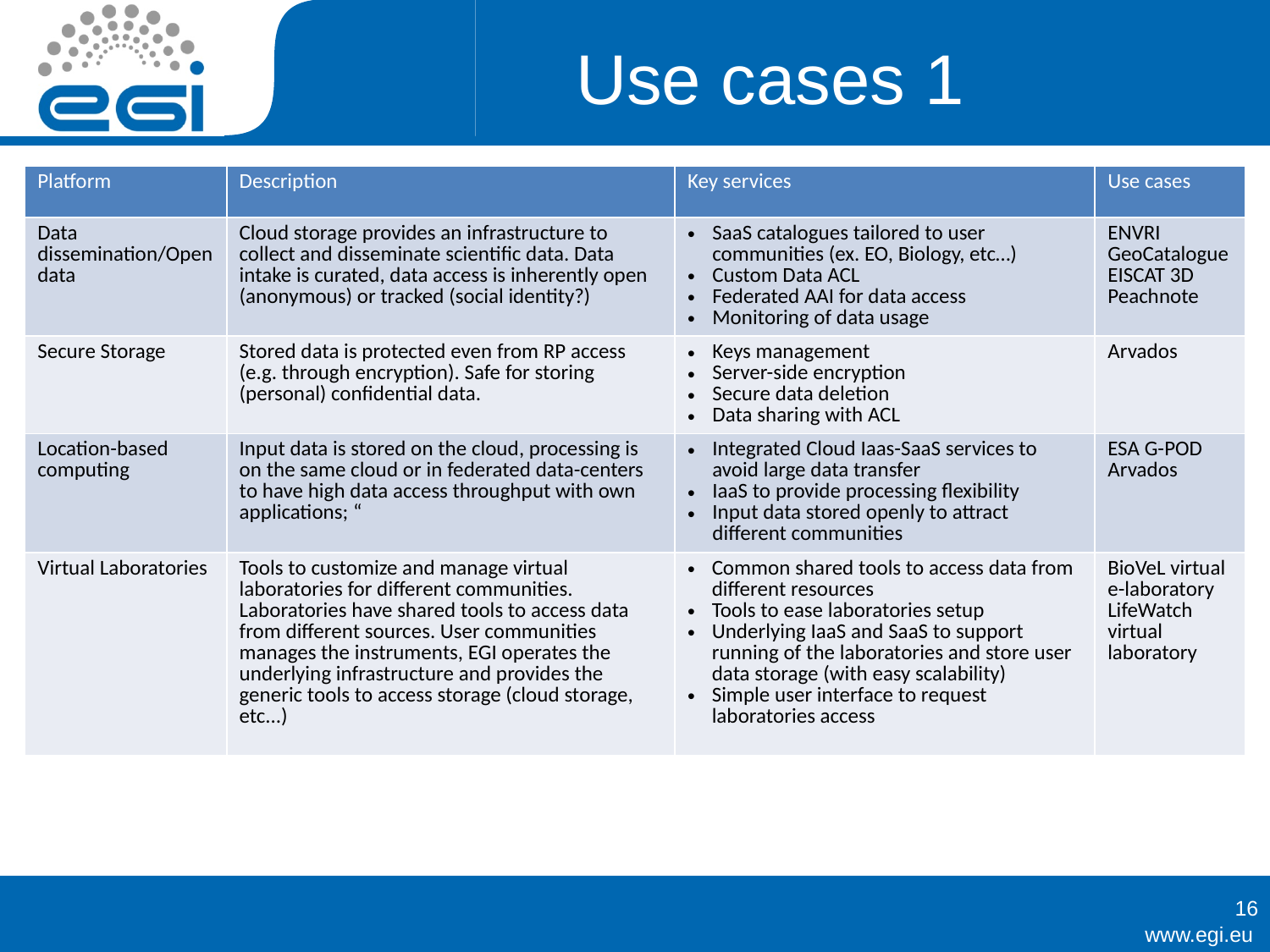

# Use cases 1
| Platform | Description | Key services | Use cases |
| --- | --- | --- | --- |
| Data dissemination/Open data | Cloud storage provides an infrastructure to collect and disseminate scientific data. Data intake is curated, data access is inherently open (anonymous) or tracked (social identity?) | SaaS catalogues tailored to user communities (ex. EO, Biology, etc…) Custom Data ACL Federated AAI for data access Monitoring of data usage | ENVRI GeoCatalogue EISCAT 3D Peachnote |
| Secure Storage | Stored data is protected even from RP access (e.g. through encryption). Safe for storing (personal) confidential data. | Keys management Server-side encryption Secure data deletion Data sharing with ACL | Arvados |
| Location-based computing | Input data is stored on the cloud, processing is on the same cloud or in federated data-centers to have high data access throughput with own applications; “ | Integrated Cloud Iaas-SaaS services to avoid large data transfer IaaS to provide processing flexibility Input data stored openly to attract different communities | ESA G-POD Arvados |
| Virtual Laboratories | Tools to customize and manage virtual laboratories for different communities. Laboratories have shared tools to access data from different sources. User communities manages the instruments, EGI operates the underlying infrastructure and provides the generic tools to access storage (cloud storage, etc...) | Common shared tools to access data from different resources Tools to ease laboratories setup Underlying IaaS and SaaS to support running of the laboratories and store user data storage (with easy scalability) Simple user interface to request laboratories access | BioVeL virtual e-laboratory LifeWatch virtual laboratory |
16